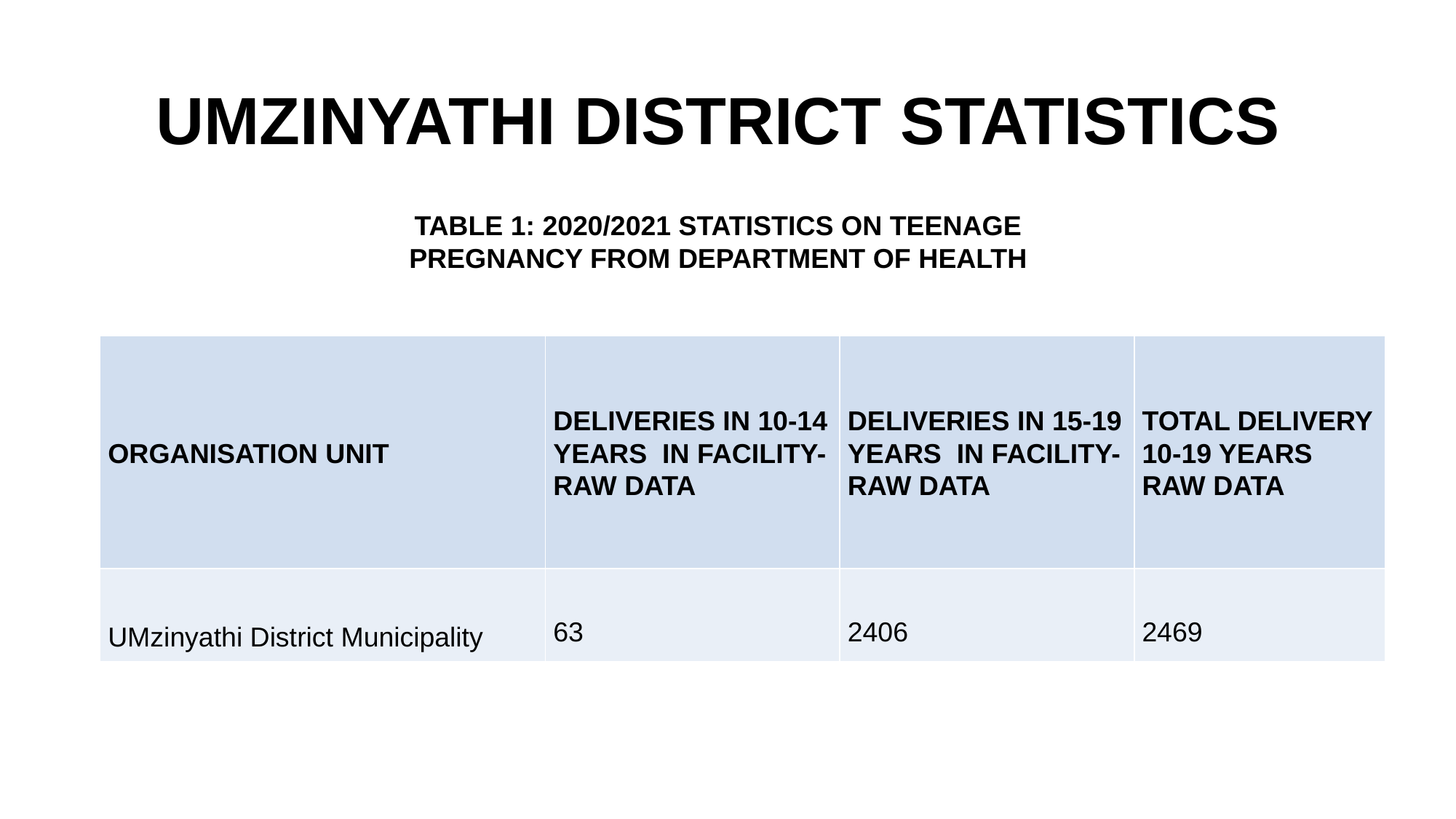

# UMZINYATHI DISTRICT STATISTICS
TABLE 1: 2020/2021 STATISTICS ON TEENAGE PREGNANCY FROM DEPARTMENT OF HEALTH
| ORGANISATION UNIT | DELIVERIES IN 10-14 YEARS IN FACILITY-RAW DATA | DELIVERIES IN 15-19 YEARS IN FACILITY-RAW DATA | TOTAL DELIVERY 10-19 YEARS RAW DATA |
| --- | --- | --- | --- |
| UMzinyathi District Municipality | 63 | 2406 | 2469 |